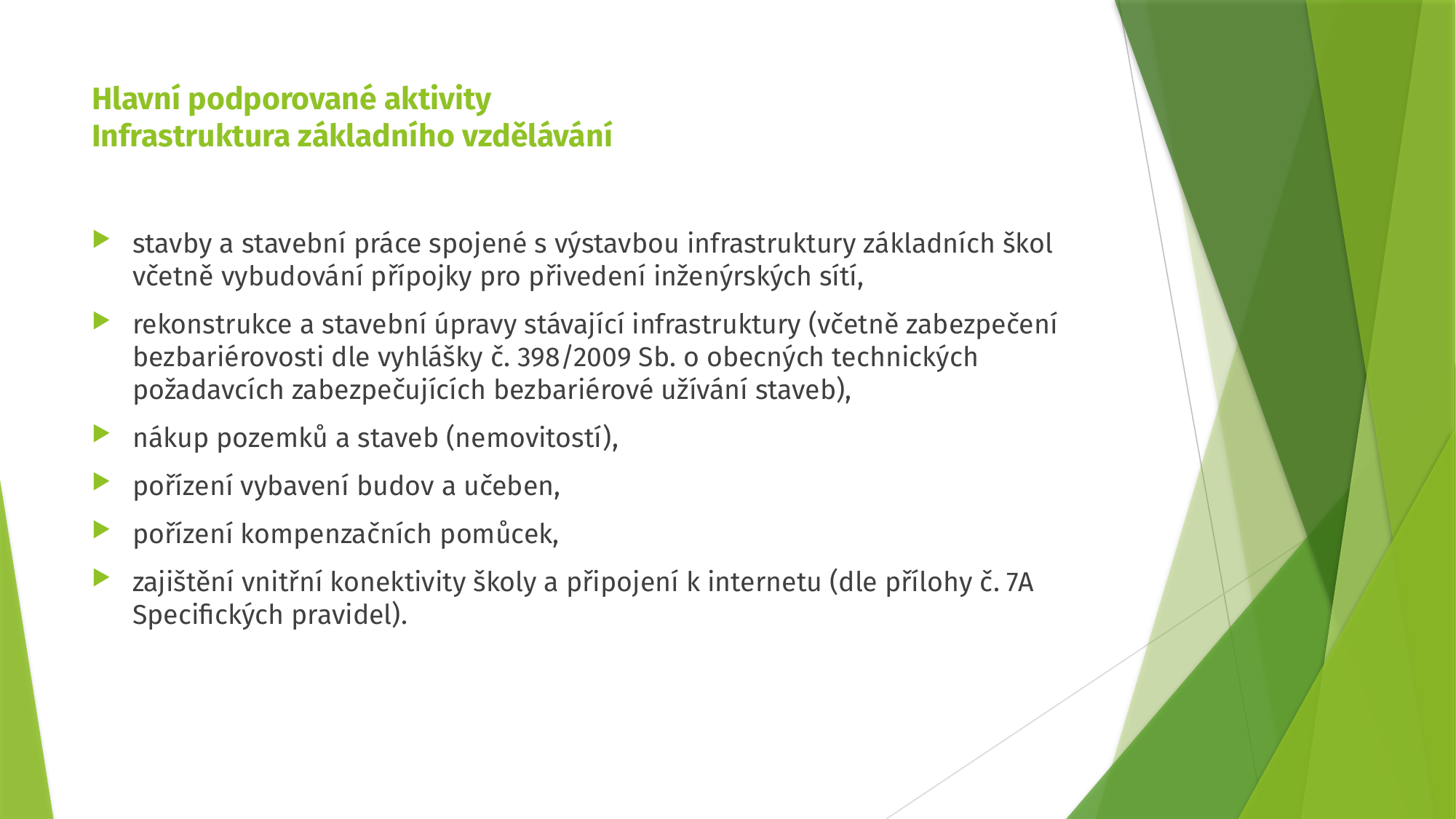

# Hlavní podporované aktivity Infrastruktura základního vzdělávání
stavby a stavební práce spojené s výstavbou infrastruktury základních škol včetně vybudování přípojky pro přivedení inženýrských sítí,
rekonstrukce a stavební úpravy stávající infrastruktury (včetně zabezpečení bezbariérovosti dle vyhlášky č. 398/2009 Sb. o obecných technických požadavcích zabezpečujících bezbariérové užívání staveb),
nákup pozemků a staveb (nemovitostí),
pořízení vybavení budov a učeben,
pořízení kompenzačních pomůcek,
zajištění vnitřní konektivity školy a připojení k internetu (dle přílohy č. 7A Specifických pravidel).